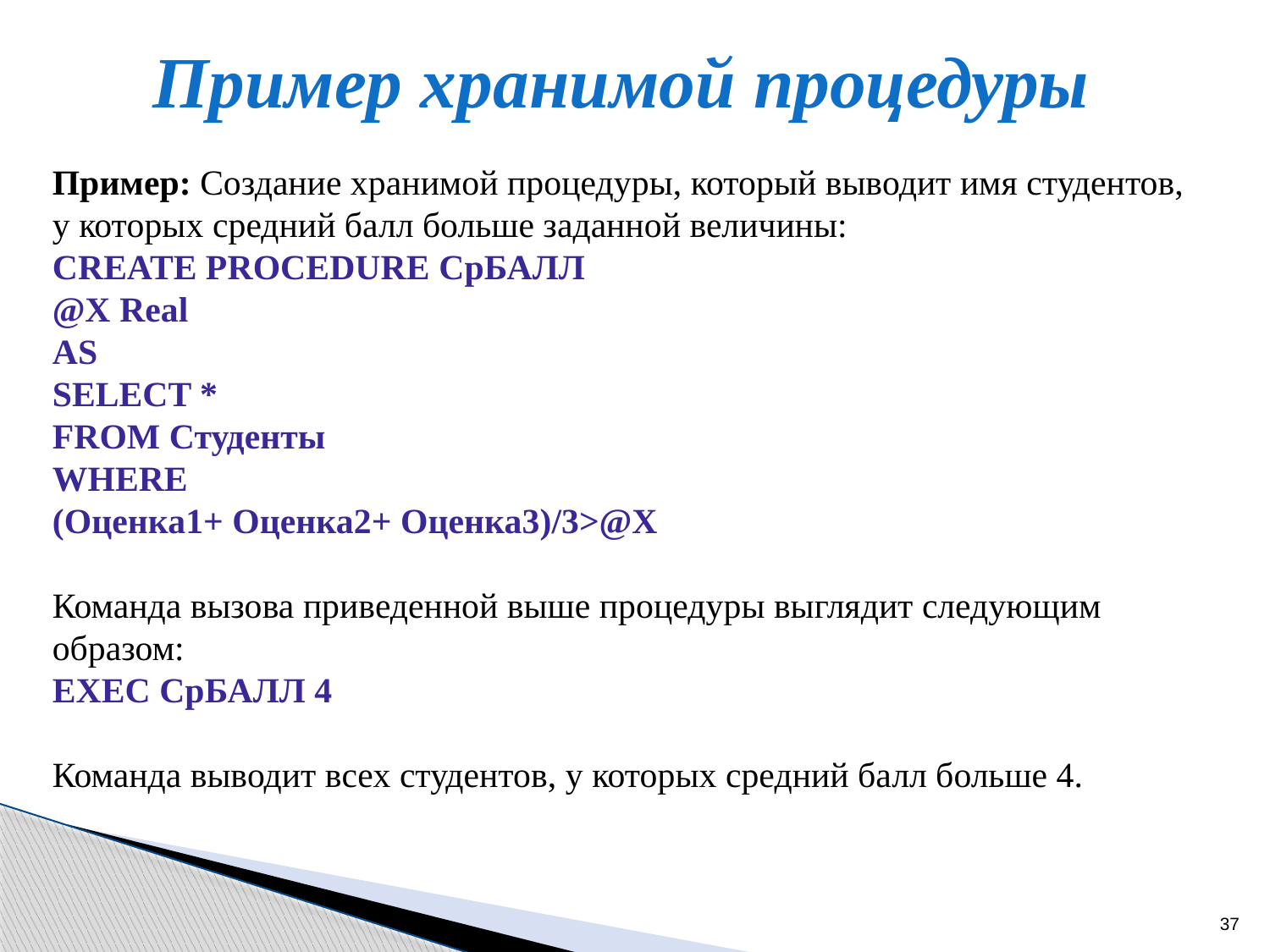

# Пример хранимой процедуры
Пример: Создание хранимой процедуры, который выводит имя студентов, у которых средний балл больше заданной величины:
CREATE PROCEDURE СрБАЛЛ
@X Real
AS
SELECT *
FROM Студенты
WHERE
(Оценка1+ Оценка2+ Оценка3)/3>@X

Команда вызова приведенной выше процедуры выглядит следующим образом:
EXEC СрБАЛЛ 4

Команда выводит всех студентов, у которых средний балл больше 4.
37